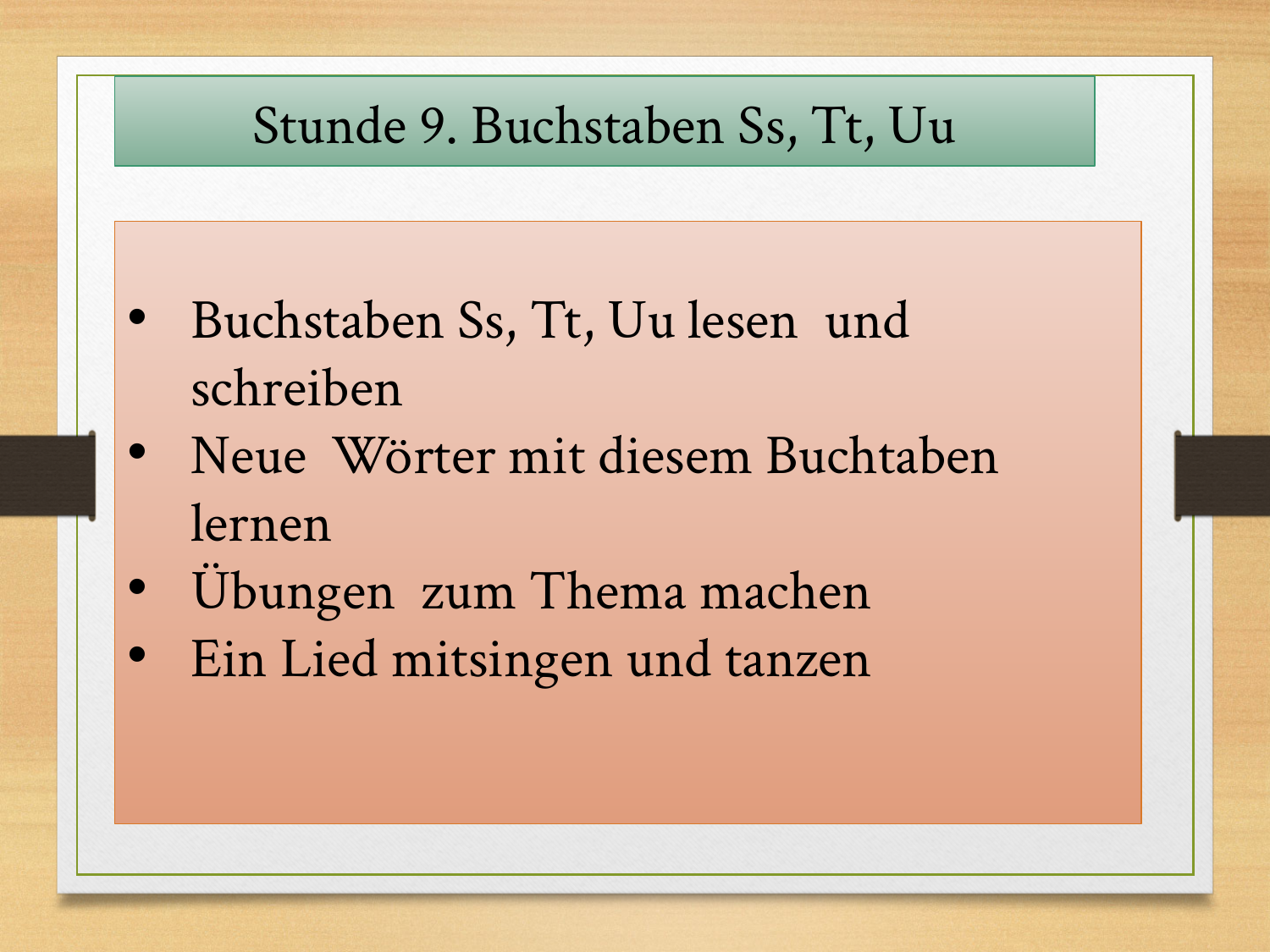

Stunde 9. Buchstaben Ss, Tt, Uu
Buchstaben Ss, Tt, Uu lesen  und schreiben
Neue  Wörter mit diesem Buchtaben lernen
Übungen  zum Thema machen
Ein Lied mitsingen und tanzen